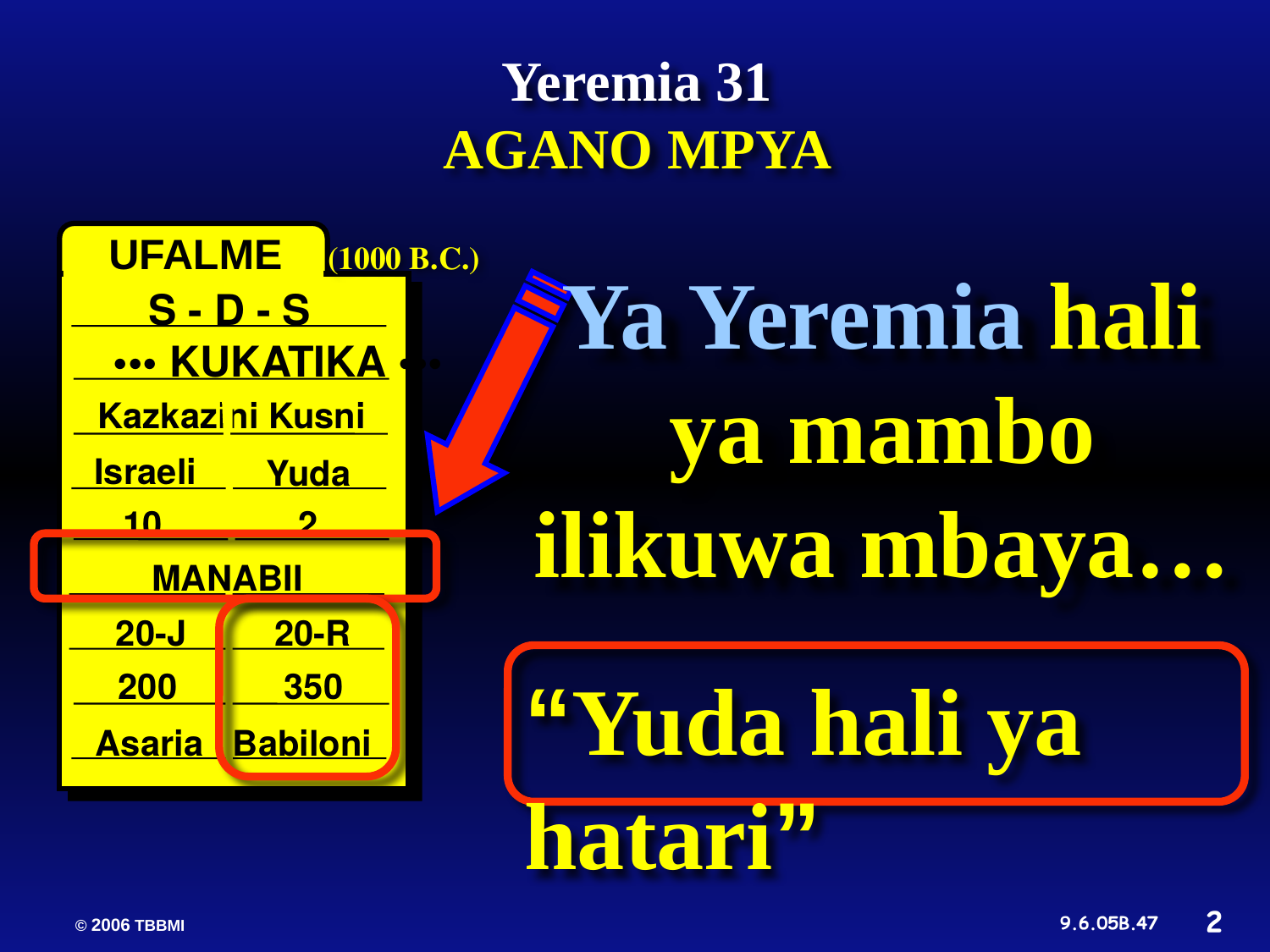

Yeremia 31
AGANO MPYA

UFALME

(1000 B.C.)

S - D - S

 ••• KUKATIKA •••

Kazkazini Kusni

Israeli
  Yuda

10              2

MANABII

 20-J         20-R

 200           350

Asaria   Babiloni

Ya Yeremia hali ya mambo ilikuwa mbaya…

“Yuda hali ya hatari”
2

47